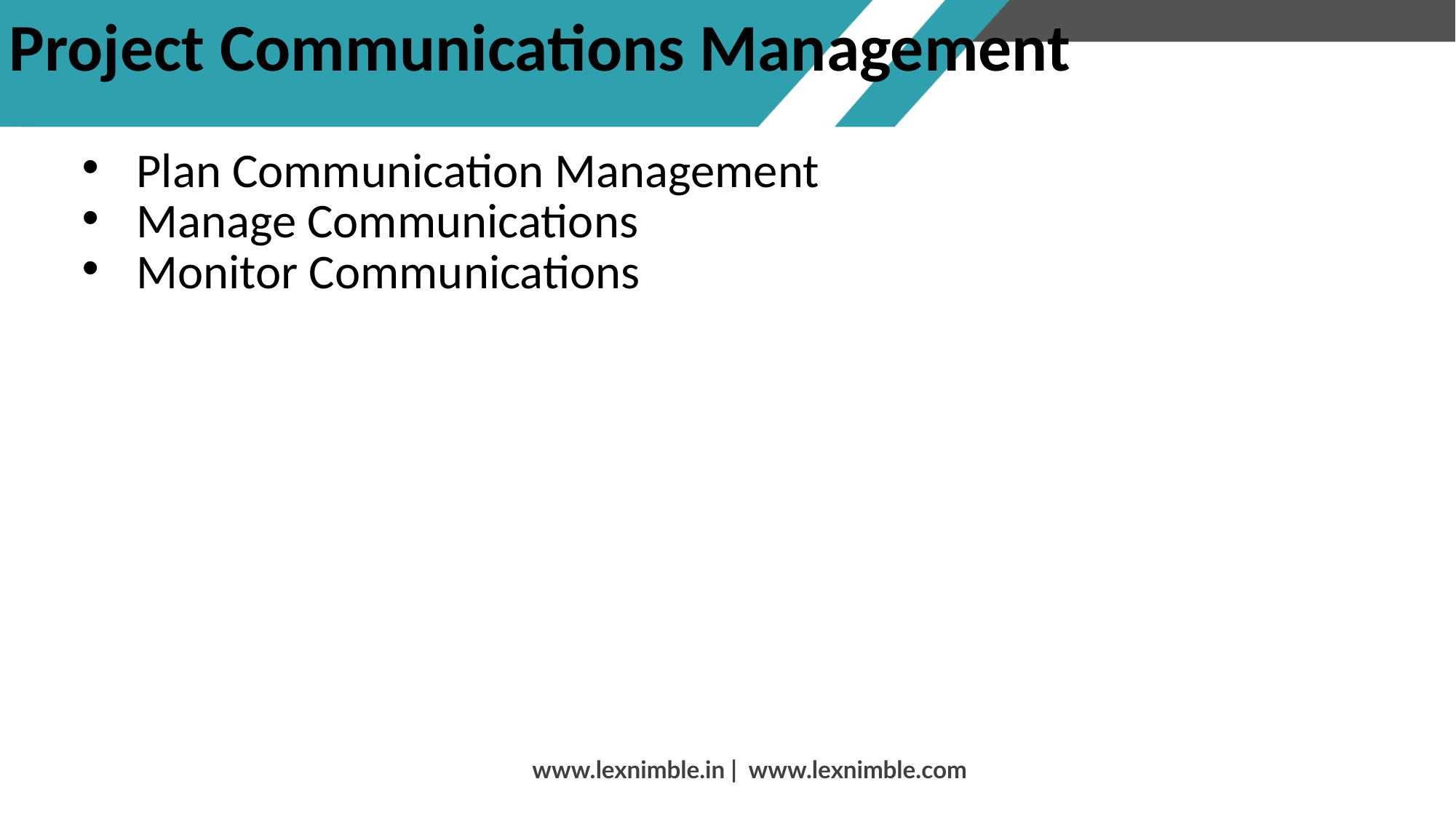

# Project Communications Management
Plan Communication Management
Manage Communications
Monitor Communications